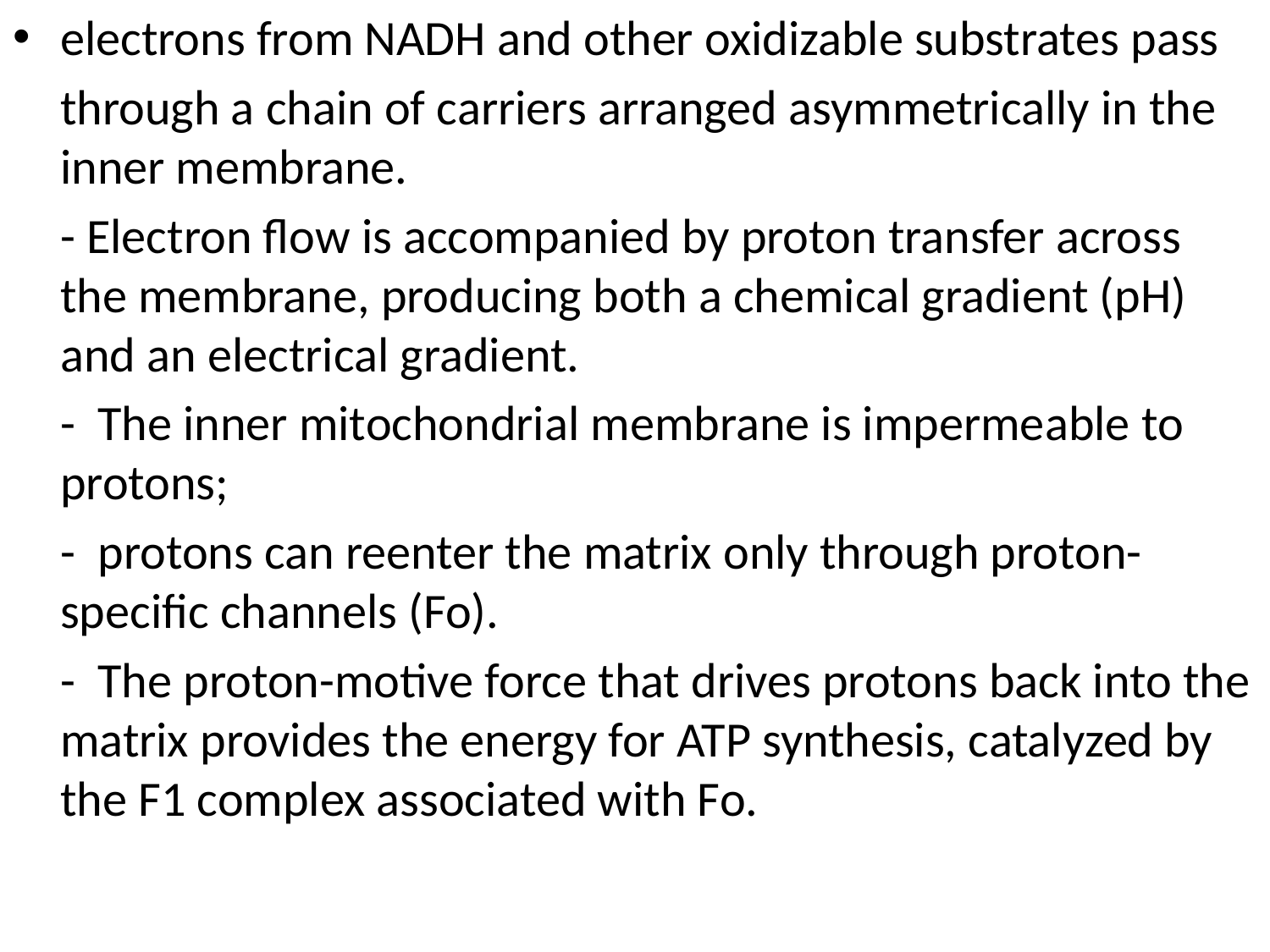

electrons from NADH and other oxidizable substrates pass
	through a chain of carriers arranged asymmetrically in the inner membrane.
	- Electron flow is accompanied by proton transfer across the membrane, producing both a chemical gradient (pH) and an electrical gradient.
	-  The inner mitochondrial membrane is impermeable to protons;
	-  protons can reenter the matrix only through proton-specific channels (Fo).
	-  The proton-motive force that drives protons back into the matrix provides the energy for ATP synthesis, catalyzed by the F1 complex associated with Fo.